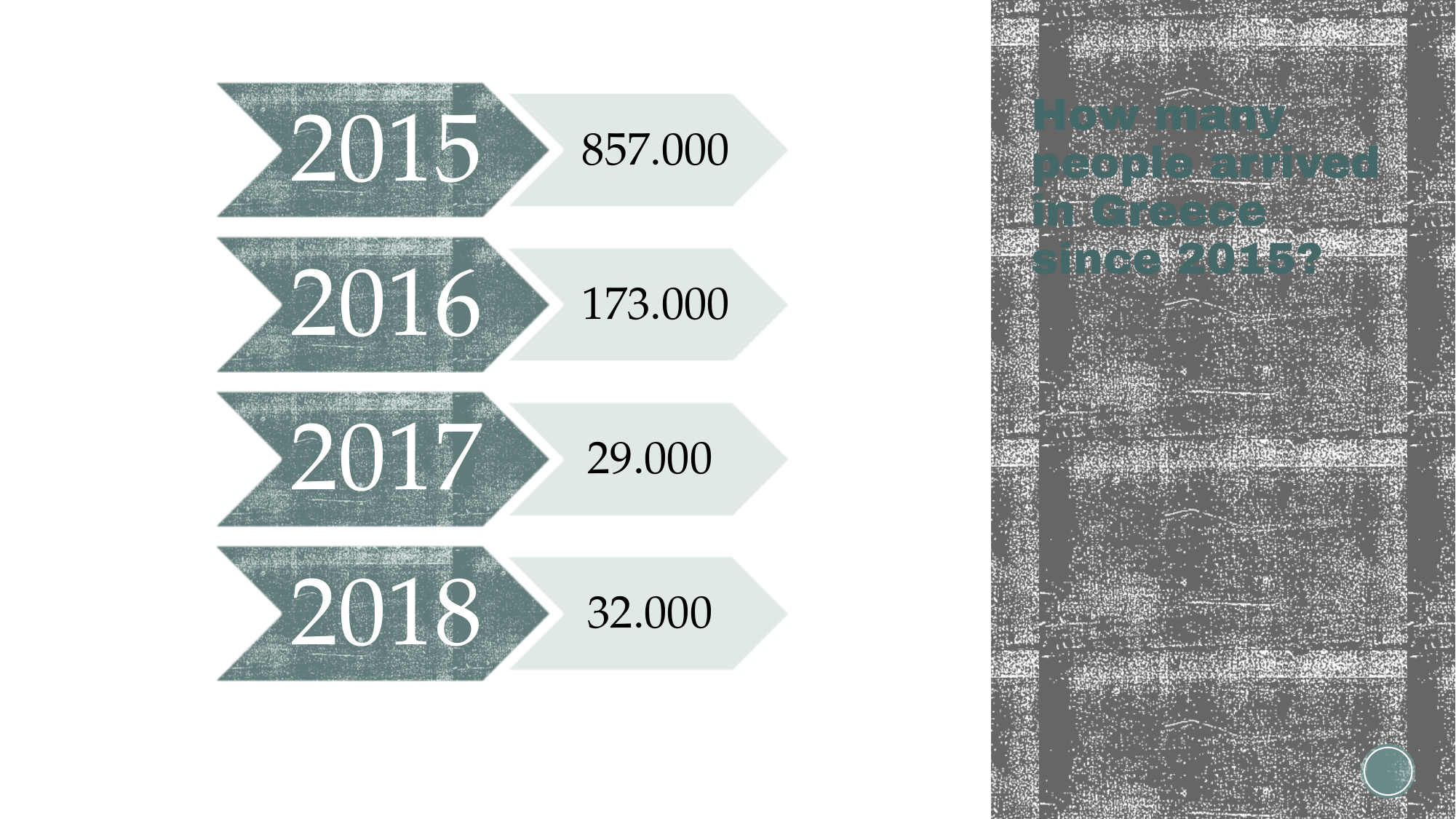

2015
 857.000
2016
 173.000
2017
 29.000
2018
 32.000
# How many people arrived in Greece since 2015?